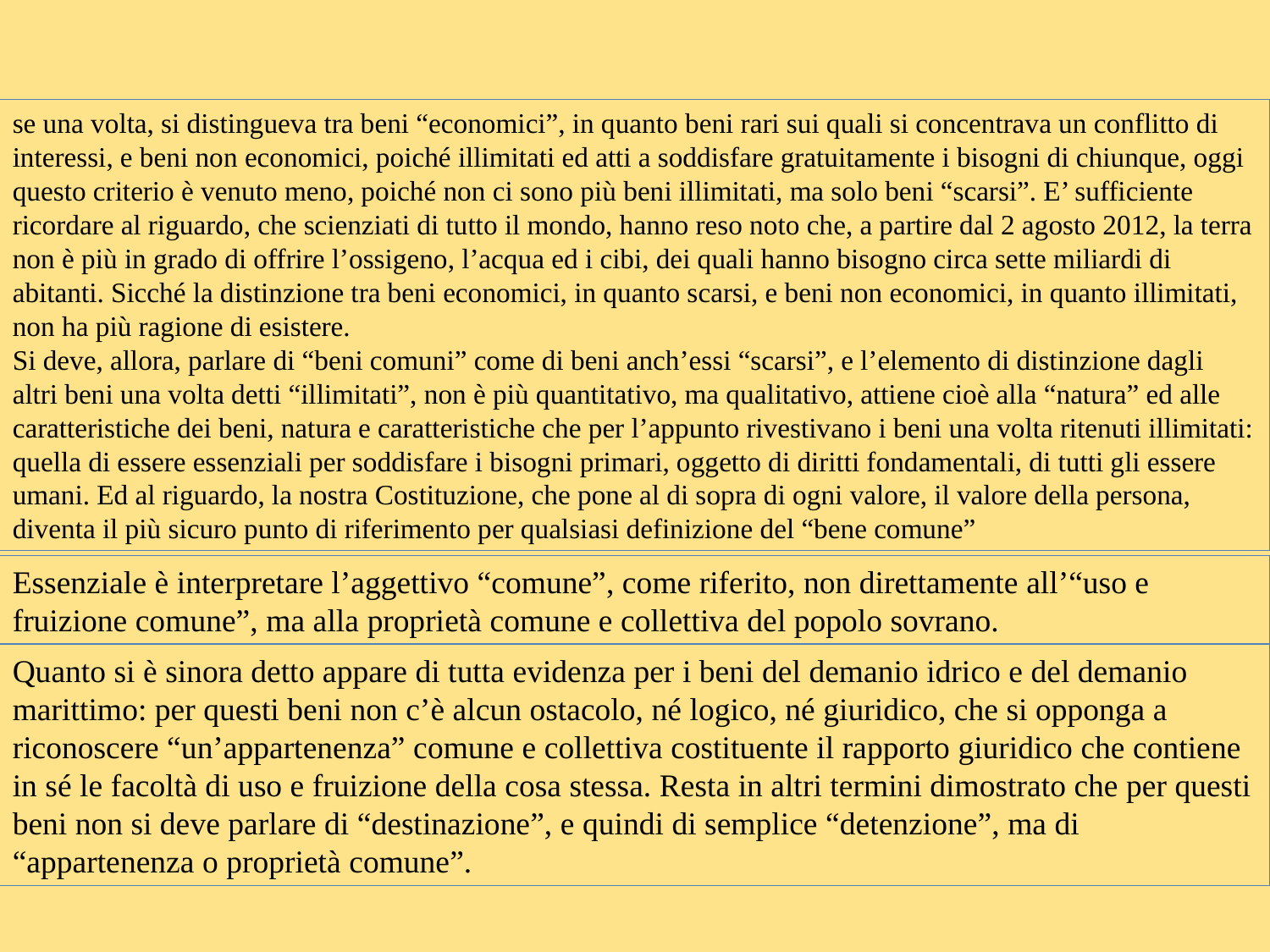

#
se una volta, si distingueva tra beni “economici”, in quanto beni rari sui quali si concentrava un conflitto di interessi, e beni non economici, poiché illimitati ed atti a soddisfare gratuitamente i bisogni di chiunque, oggi questo criterio è venuto meno, poiché non ci sono più beni illimitati, ma solo beni “scarsi”. E’ sufficiente ricordare al riguardo, che scienziati di tutto il mondo, hanno reso noto che, a partire dal 2 agosto 2012, la terra non è più in grado di offrire l’ossigeno, l’acqua ed i cibi, dei quali hanno bisogno circa sette miliardi di abitanti. Sicché la distinzione tra beni economici, in quanto scarsi, e beni non economici, in quanto illimitati, non ha più ragione di esistere.
Si deve, allora, parlare di “beni comuni” come di beni anch’essi “scarsi”, e l’elemento di distinzione dagli altri beni una volta detti “illimitati”, non è più quantitativo, ma qualitativo, attiene cioè alla “natura” ed alle caratteristiche dei beni, natura e caratteristiche che per l’appunto rivestivano i beni una volta ritenuti illimitati: quella di essere essenziali per soddisfare i bisogni primari, oggetto di diritti fondamentali, di tutti gli essere umani. Ed al riguardo, la nostra Costituzione, che pone al di sopra di ogni valore, il valore della persona, diventa il più sicuro punto di riferimento per qualsiasi definizione del “bene comune”
Essenziale è interpretare l’aggettivo “comune”, come riferito, non direttamente all’“uso e fruizione comune”, ma alla proprietà comune e collettiva del popolo sovrano.
Quanto si è sinora detto appare di tutta evidenza per i beni del demanio idrico e del demanio marittimo: per questi beni non c’è alcun ostacolo, né logico, né giuridico, che si opponga a riconoscere “un’appartenenza” comune e collettiva costituente il rapporto giuridico che contiene in sé le facoltà di uso e fruizione della cosa stessa. Resta in altri termini dimostrato che per questi beni non si deve parlare di “destinazione”, e quindi di semplice “detenzione”, ma di “appartenenza o proprietà comune”.